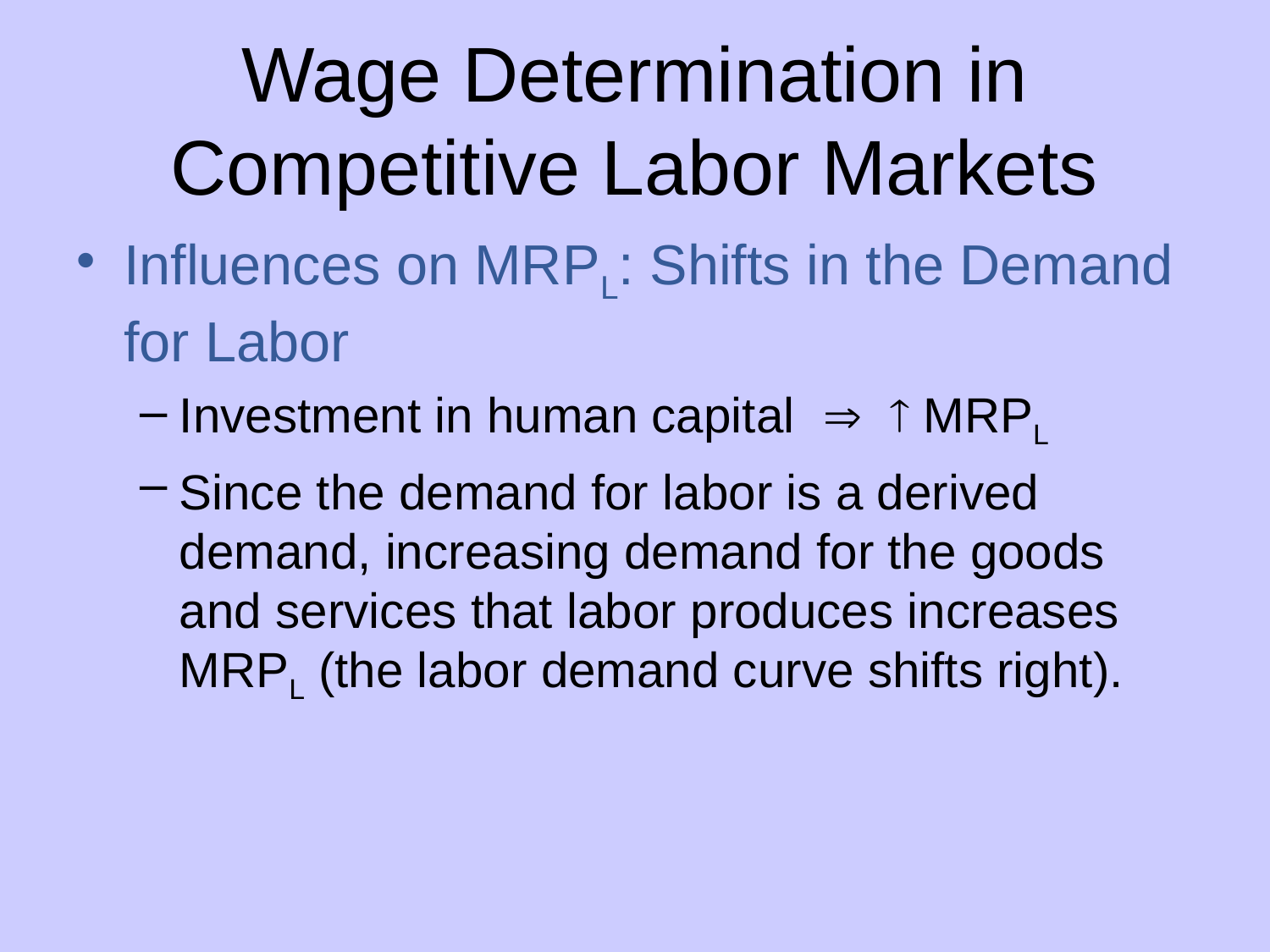

# Wage Determination in Competitive Labor Markets
Influences on MRPL: Shifts in the Demand for Labor
Investment in human capital  ⇒  ↑ MRPL
Since the demand for labor is a derived demand, increasing demand for the goods and services that labor produces increases MRPL (the labor demand curve shifts right).